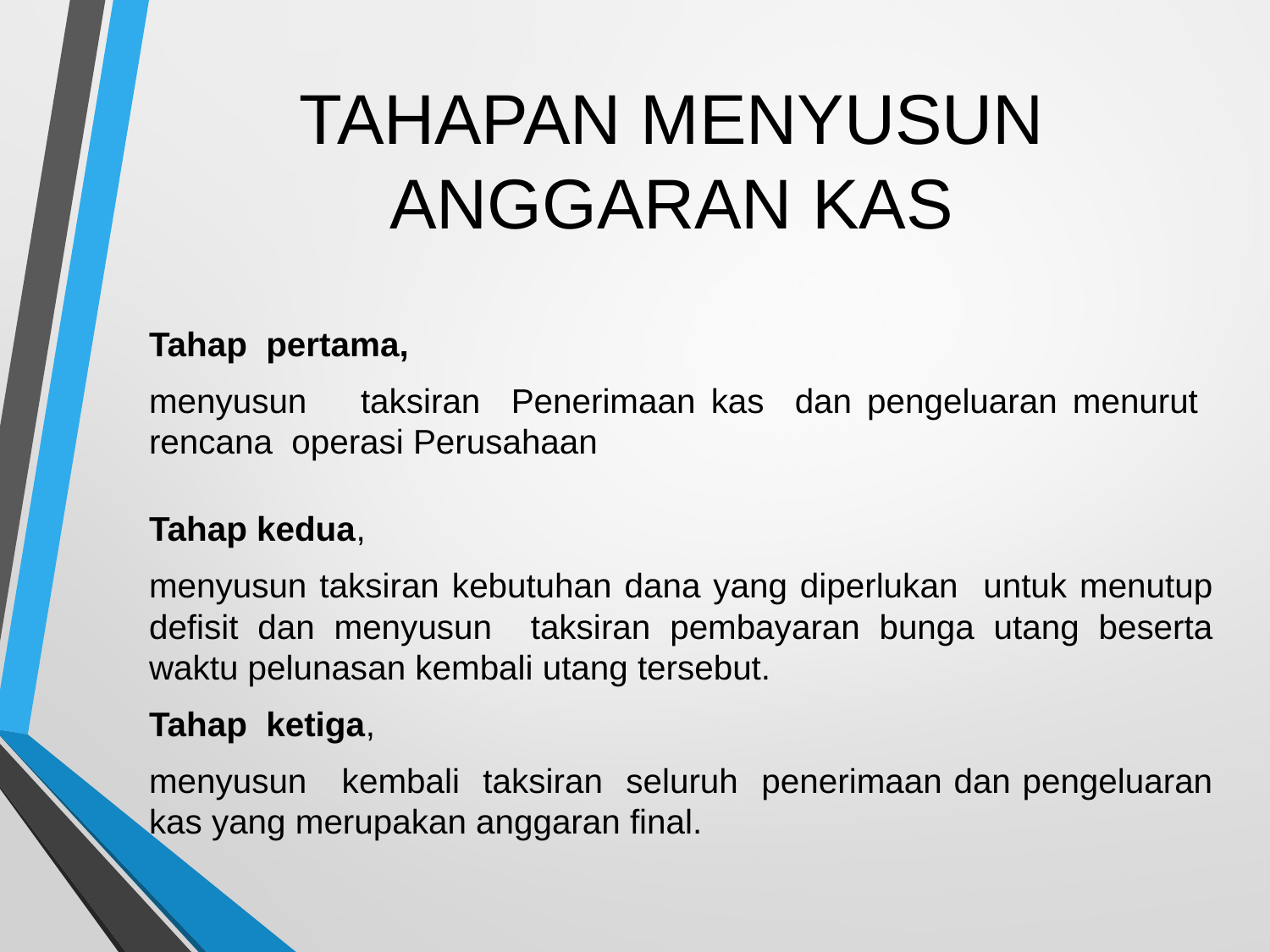

# TAHAPAN MENYUSUN ANGGARAN KAS
Tahap  pertama,
menyusun 	taksiran  Penerimaan kas  dan pengeluaran menurut  rencana  operasi Perusahaan

Tahap kedua,
menyusun taksiran kebutuhan dana yang diperlukan  untuk menutup defisit dan menyusun  taksiran pembayaran bunga utang beserta waktu pelunasan kembali utang tersebut.
Tahap  ketiga,
menyusun   kembali  taksiran  seluruh  penerimaan dan pengeluaran kas yang merupakan anggaran final.